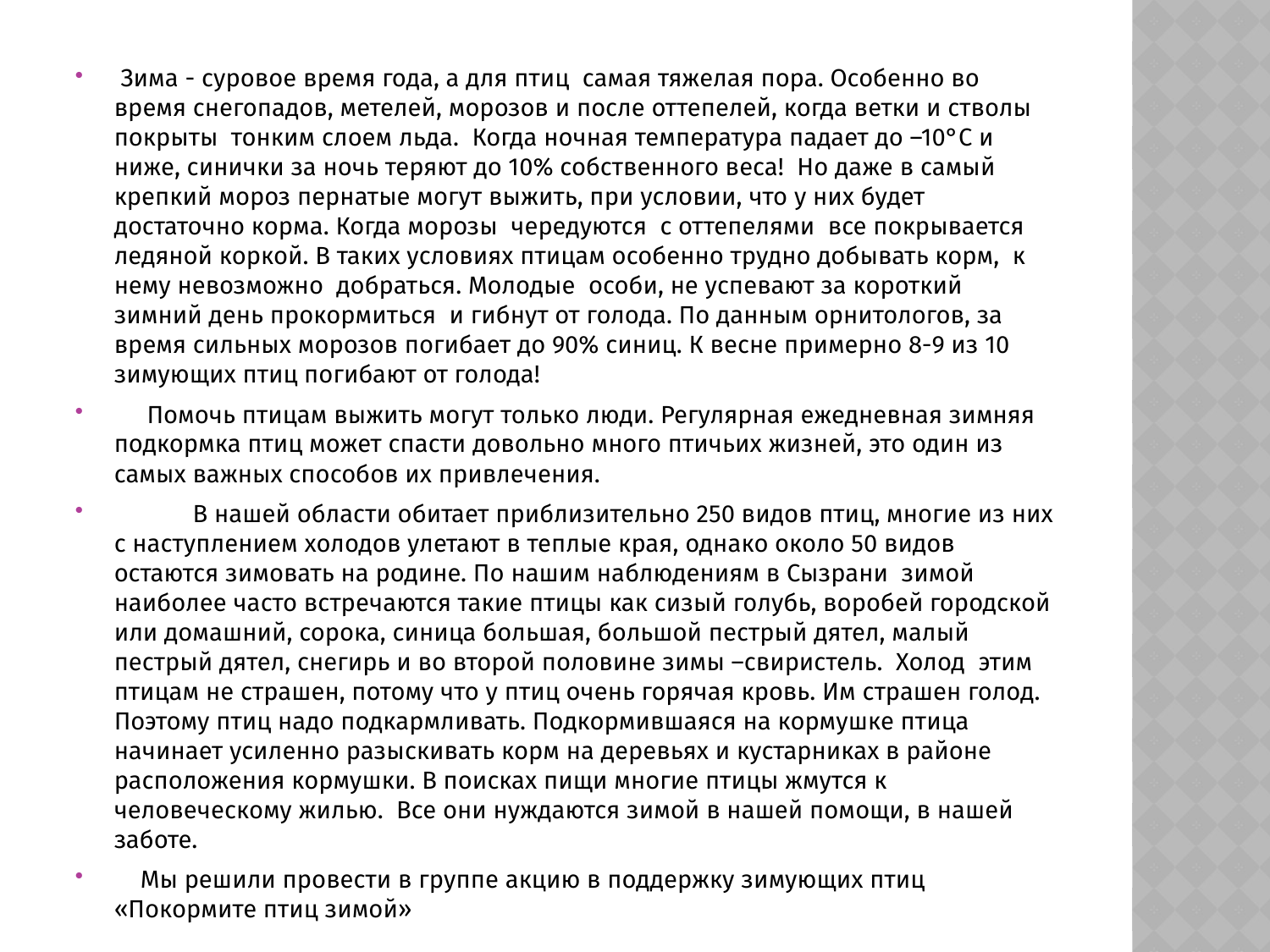

#
 Зима - суровое время года, а для птиц  самая тяжелая пора. Особенно во время снегопадов, метелей, морозов и после оттепелей, когда ветки и стволы покрыты  тонким слоем льда.  Когда ночная температура падает до –10°С и ниже, синички за ночь теряют до 10% собственного веса!  Но даже в самый крепкий мороз пернатые могут выжить, при условии, что у них будет достаточно корма. Когда морозы  чередуются  с оттепелями  все покрывается ледяной коркой. В таких условиях птицам особенно трудно добывать корм,  к нему невозможно  добраться. Молодые  особи, не успевают за короткий зимний день прокормиться  и гибнут от голода. По данным орнитологов, за время сильных морозов погибает до 90% синиц. К весне примерно 8-9 из 10 зимующих птиц погибают от голода!
     Помочь птицам выжить могут только люди. Регулярная ежедневная зимняя подкормка птиц может спасти довольно много птичьих жизней, это один из самых важных способов их привлечения.
            В нашей области обитает приблизительно 250 видов птиц, многие из них с наступлением холодов улетают в теплые края, однако около 50 видов остаются зимовать на родине. По нашим наблюдениям в Сызрани  зимой наиболее часто встречаются такие птицы как сизый голубь, воробей городской или домашний, сорока, синица большая, большой пестрый дятел, малый пестрый дятел, снегирь и во второй половине зимы –свиристель.  Холод  этим птицам не страшен, потому что у птиц очень горячая кровь. Им страшен голод. Поэтому птиц надо подкармливать. Подкормившаяся на кормушке птица начинает усиленно разыскивать корм на деревьях и кустарниках в районе расположения кормушки. В поисках пищи многие птицы жмутся к человеческому жилью.  Все они нуждаются зимой в нашей помощи, в нашей заботе.
    Мы решили провести в группе акцию в поддержку зимующих птиц «Покормите птиц зимой»